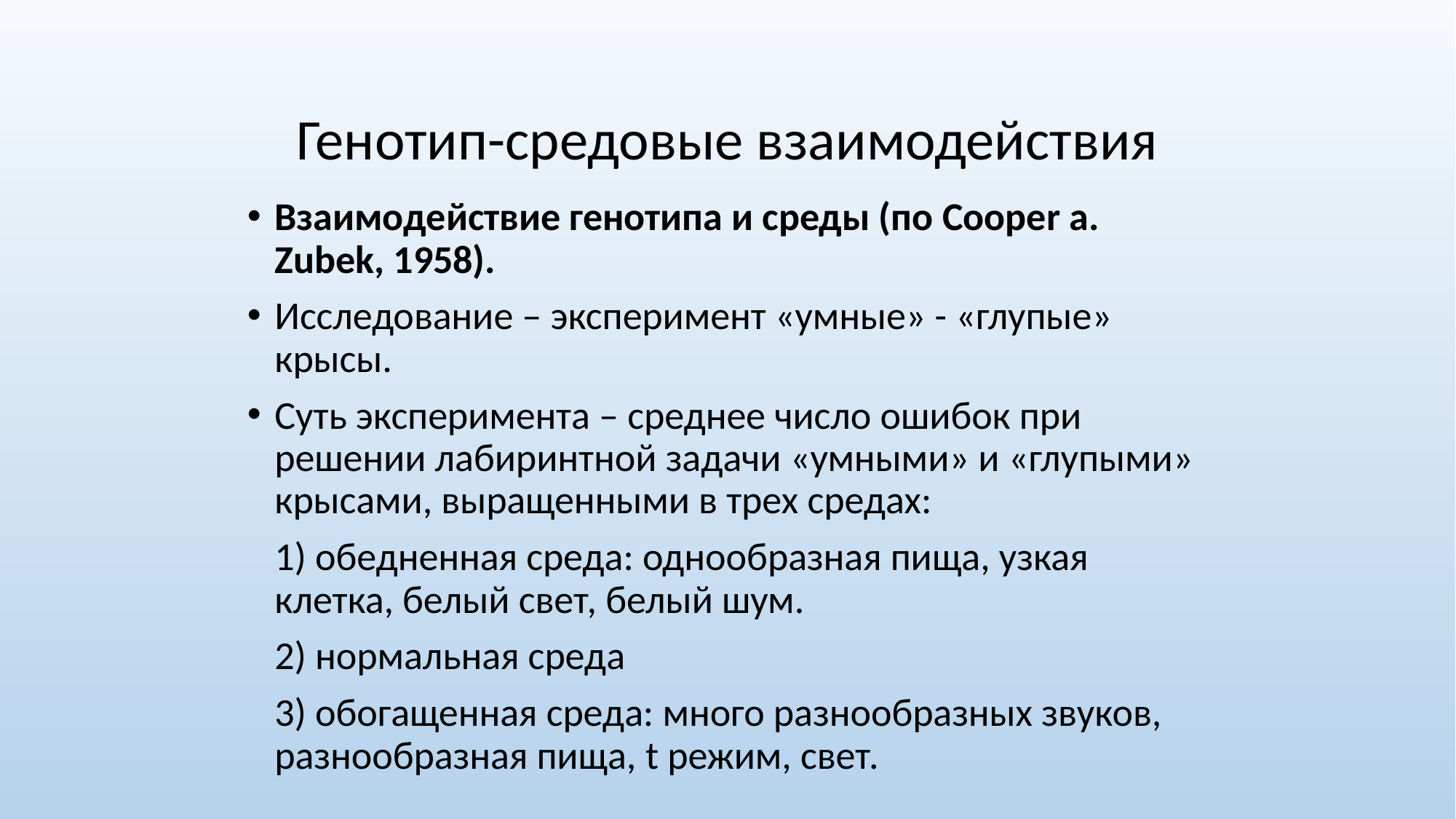

# Генотип-средовые взаимодействия
Взаимодействие генотипа и среды (по Cooper a. Zubek, 1958).
Исследование – эксперимент «умные» - «глупые» крысы.
Суть эксперимента – среднее число ошибок при решении лабиринтной задачи «умными» и «глупыми» крысами, выращенными в трех средах:
	1) обедненная среда: однообразная пища, узкая клетка, белый свет, белый шум.
	2) нормальная среда
	3) обогащенная среда: много разнообразных звуков, разнообразная пища, t режим, свет.